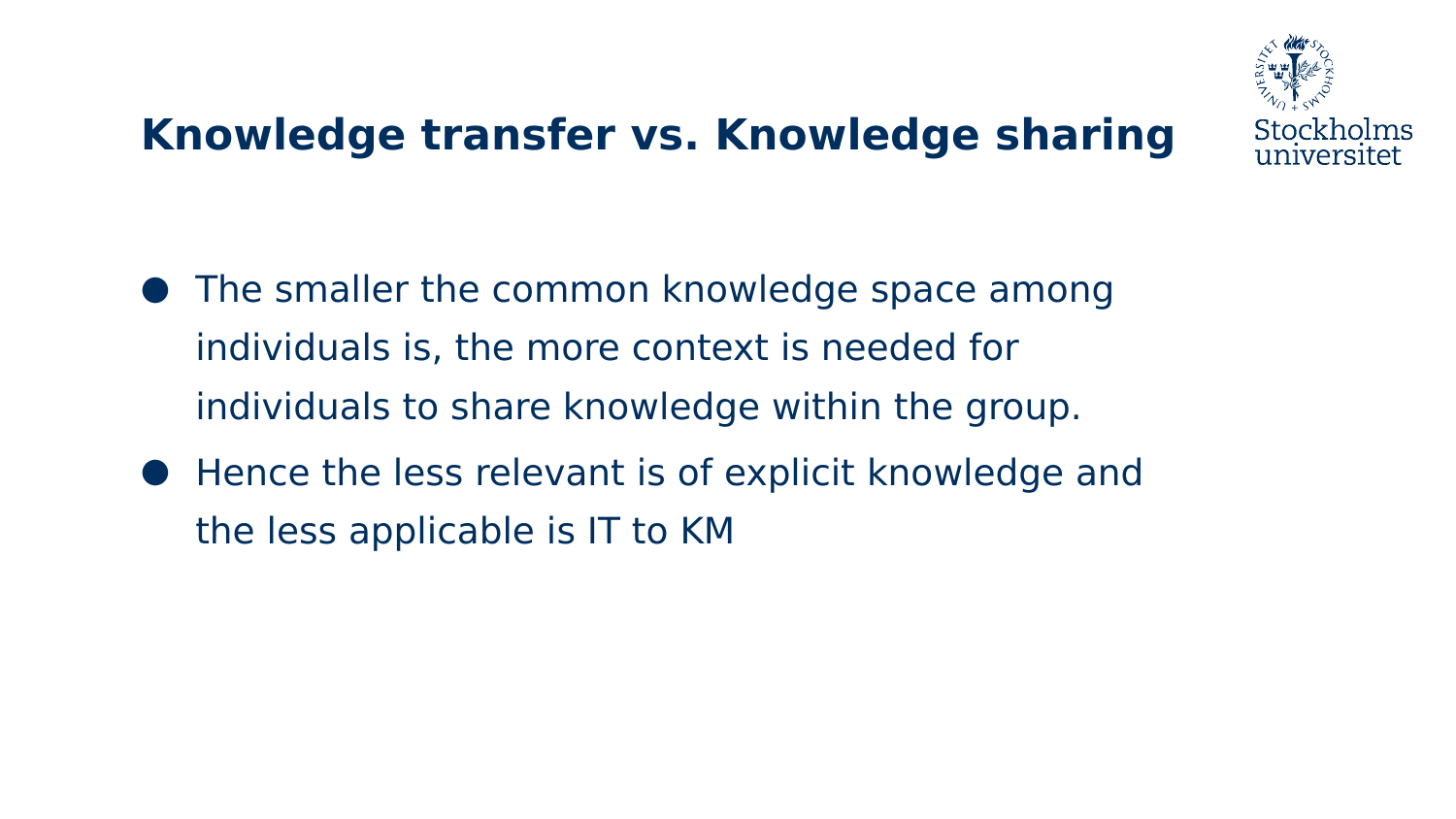

# Knowledge transfer vs. Knowledge sharing
The smaller the common knowledge space among individuals is, the more context is needed for individuals to share knowledge within the group.
Hence the less relevant is of explicit knowledge and the less applicable is IT to KM